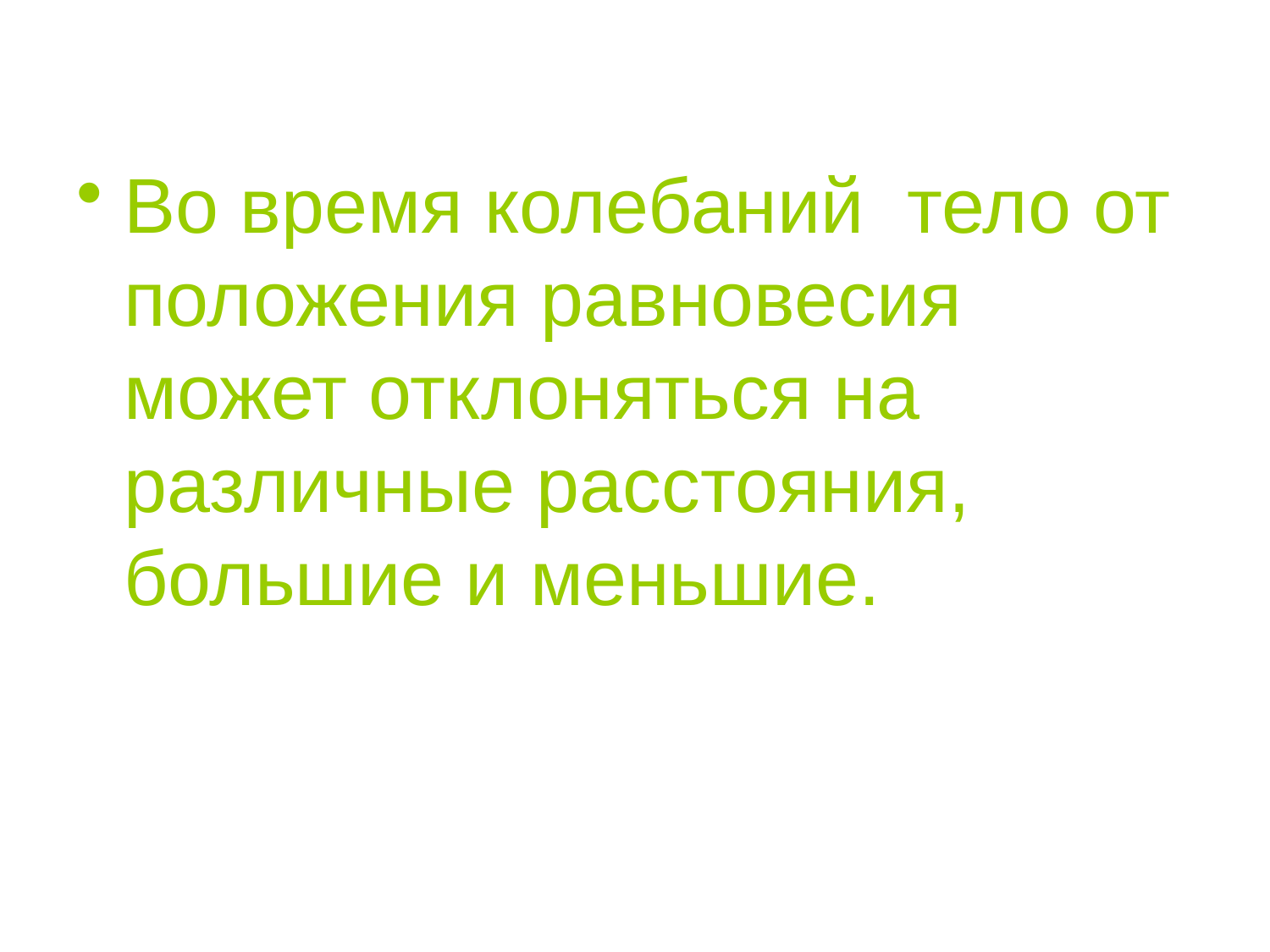

#

Во время колебаний  тело от положения равновесия может отклоняться на различные расстояния, большие и меньшие.